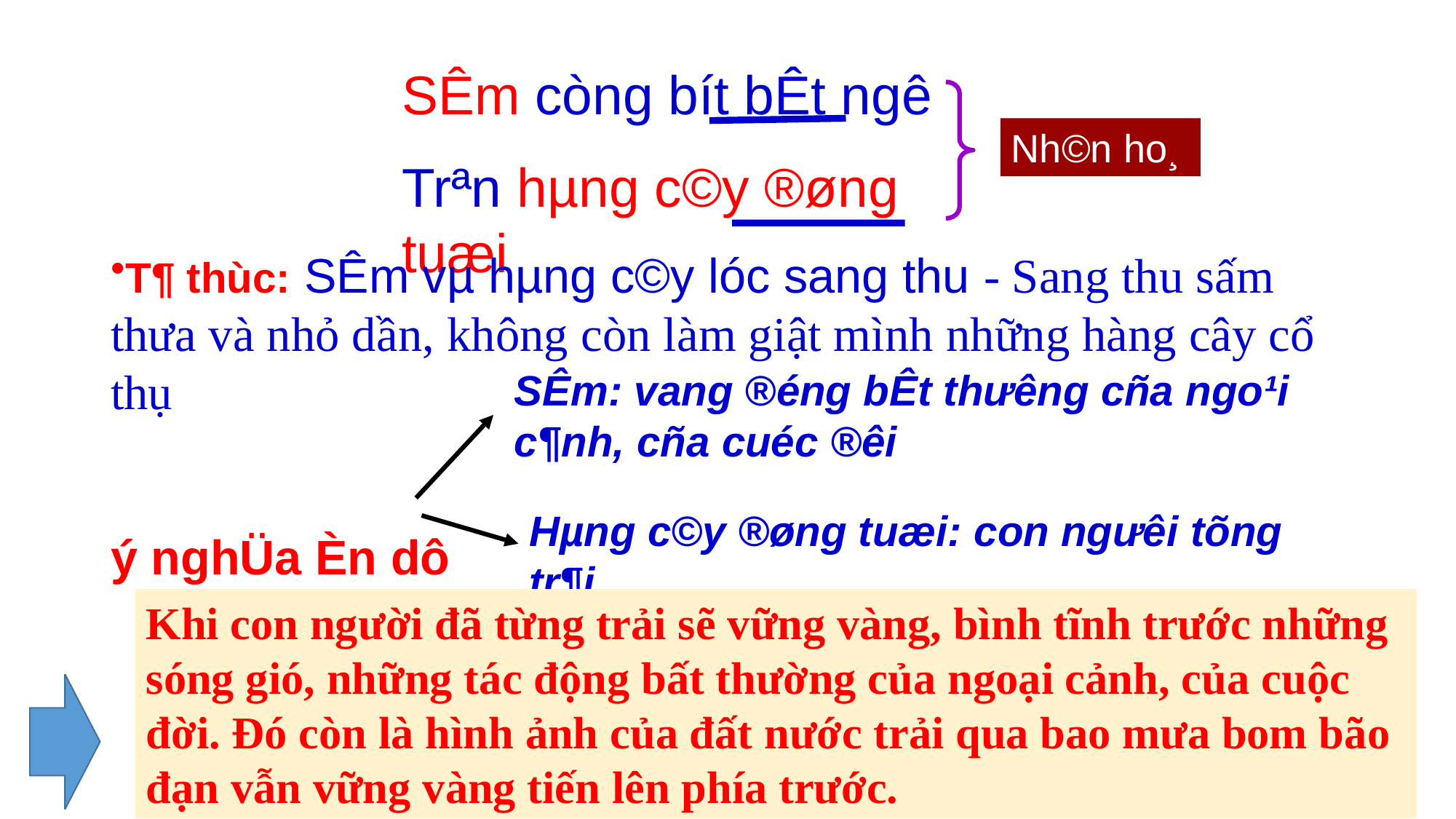

SÊm còng bít bÊt ngê
Trªn hµng c©y ®øng tuæi

Nh©n ho¸

T¶ thùc: SÊm vµ hµng c©y lóc sang thu - Sang thu sấm thưa và nhỏ dần, không còn làm giật mình những hàng cây cổ thụ

ý nghÜa Èn dô

SÊm: vang ®éng bÊt thư­êng cña ngo¹i c¶nh, cña cuéc ®êi

Hµng c©y ®øng tuæi: con ngư­êi tõng tr¶i

Khi con người đã từng trải sẽ vững vàng, bình tĩnh trước những sóng gió, những tác động bất thường của ngoại cảnh, của cuộc đời. Đó còn là hình ảnh của đất nước trải qua bao mưa bom bão đạn vẫn vững vàng tiến lên phía trước.